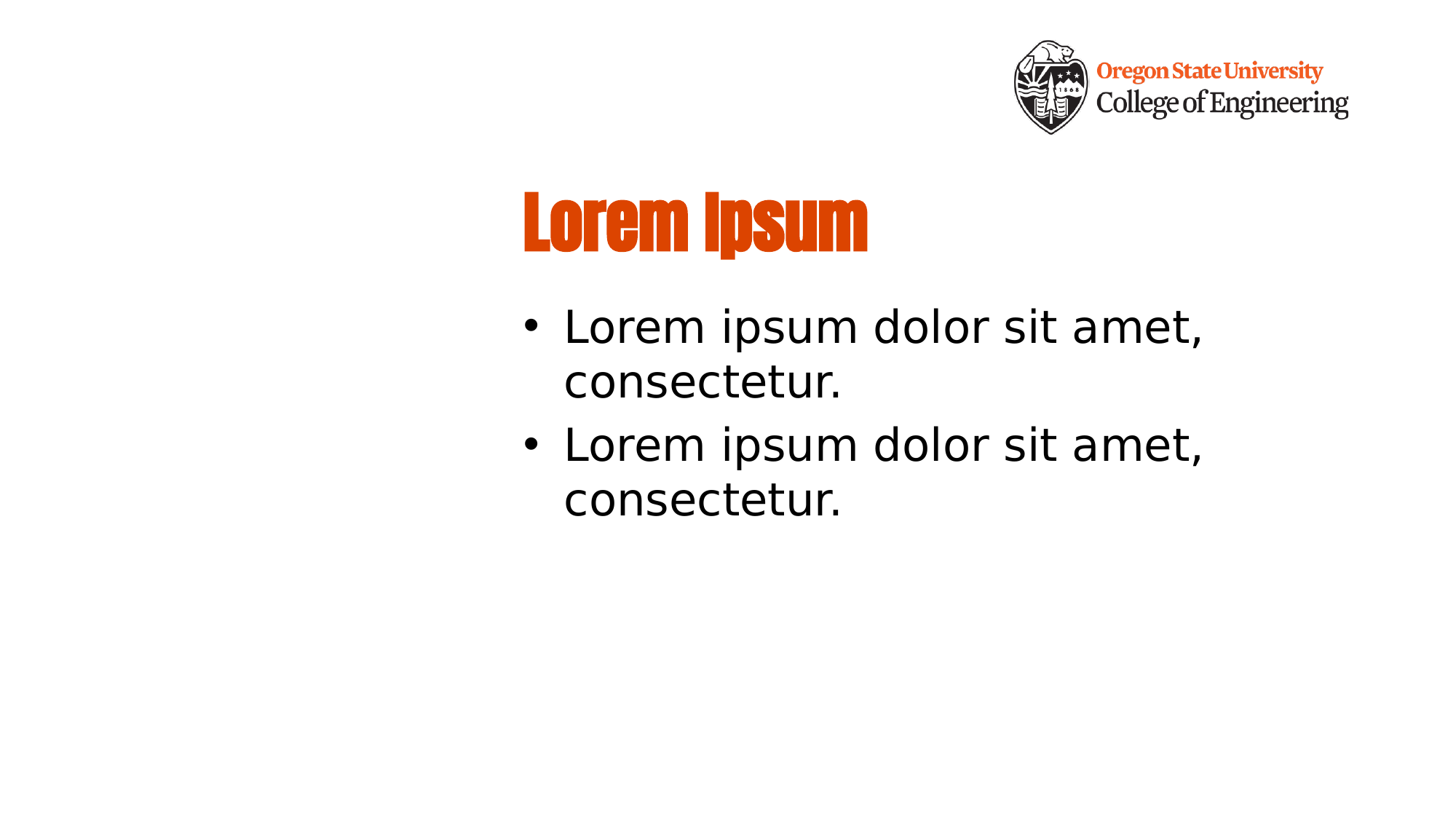

# Lorem Ipsum
Lorem ipsum dolor sit amet, consectetur.
Lorem ipsum dolor sit amet, consectetur.